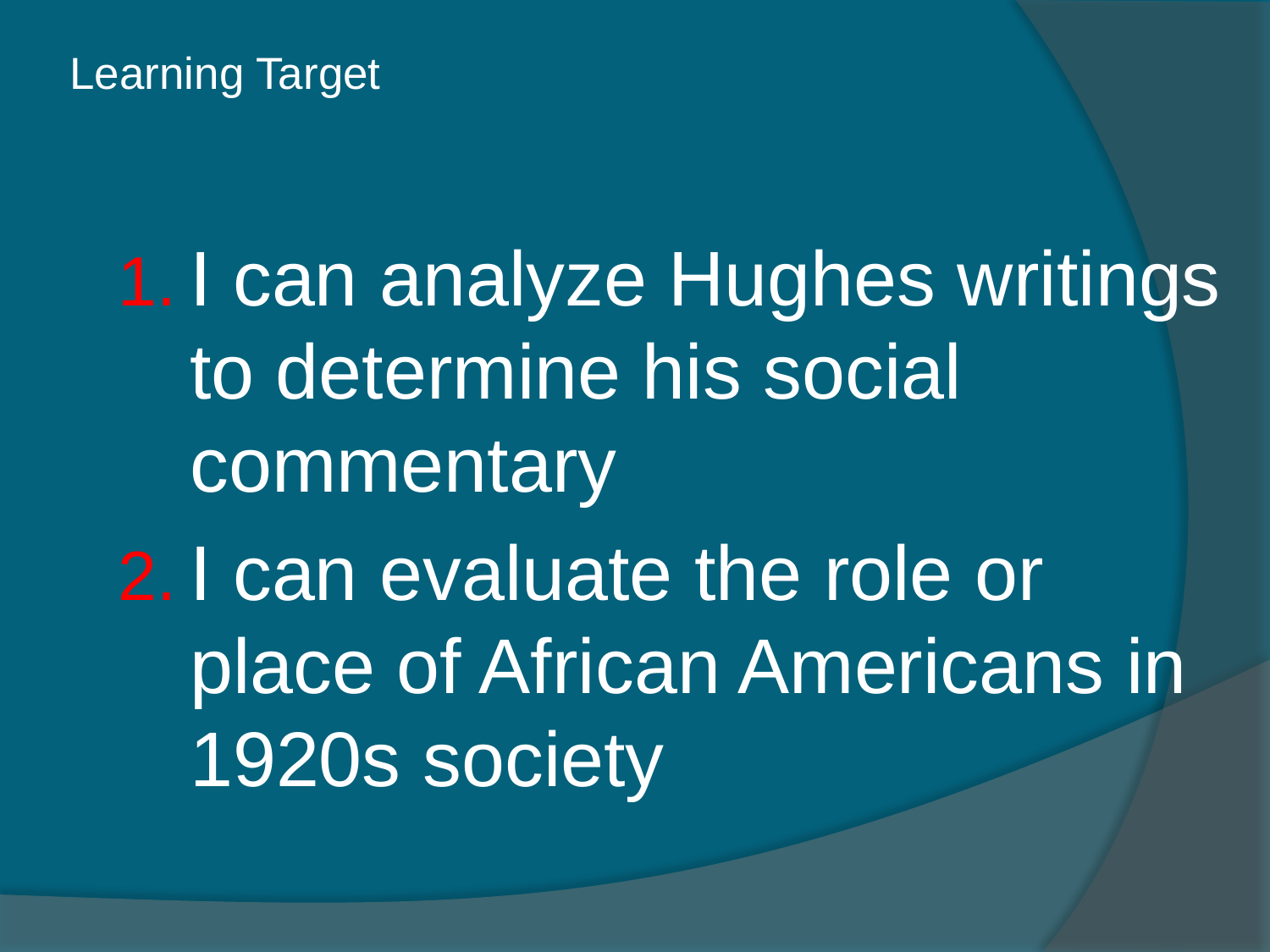

# Learning Target
I can analyze Hughes writings to determine his social commentary
I can evaluate the role or place of African Americans in 1920s society